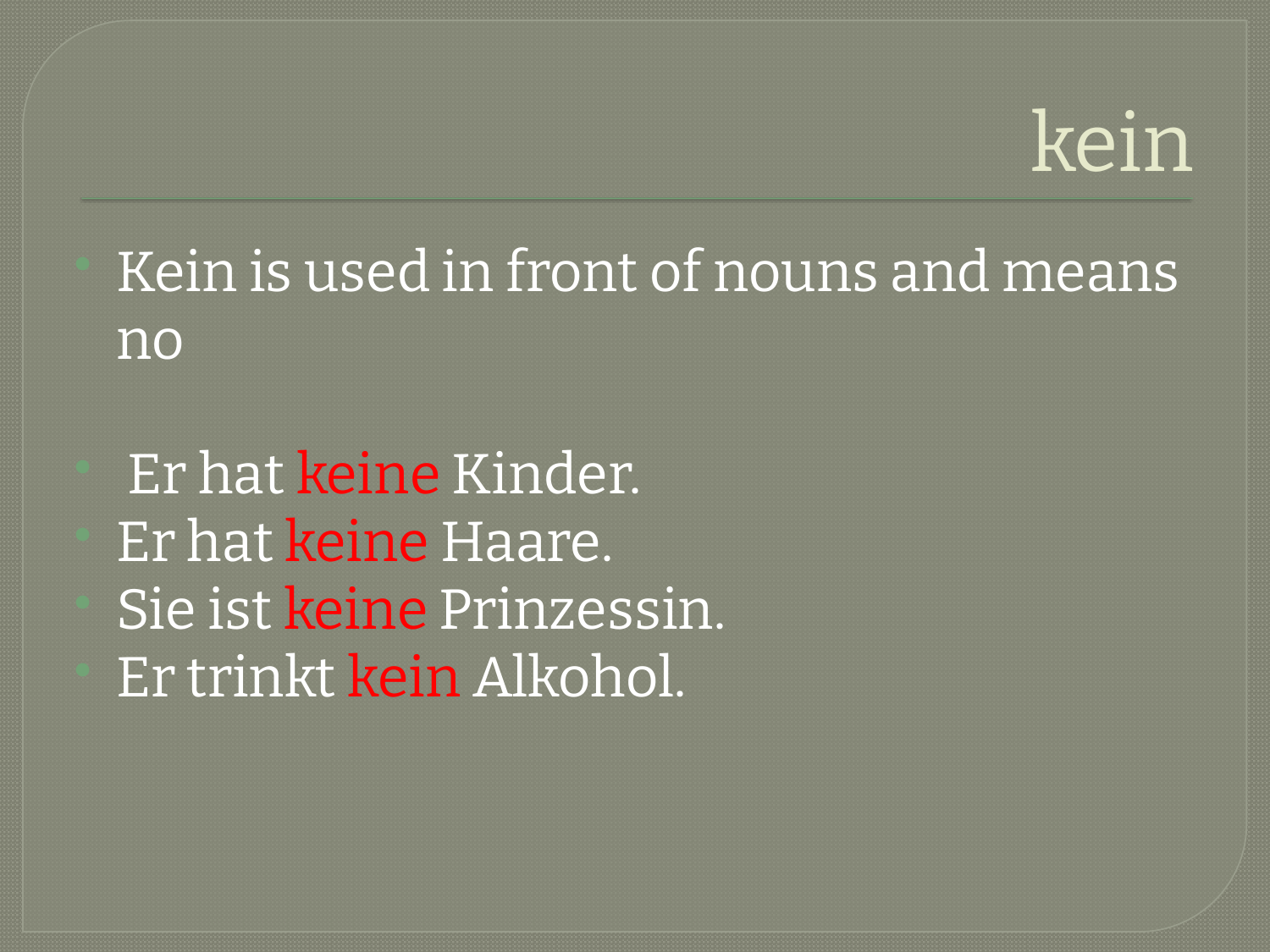

# kein
Kein is used in front of nouns and means no

 Er hat keine Kinder.
Er hat keine Haare.
Sie ist keine Prinzessin.
Er trinkt kein Alkohol.